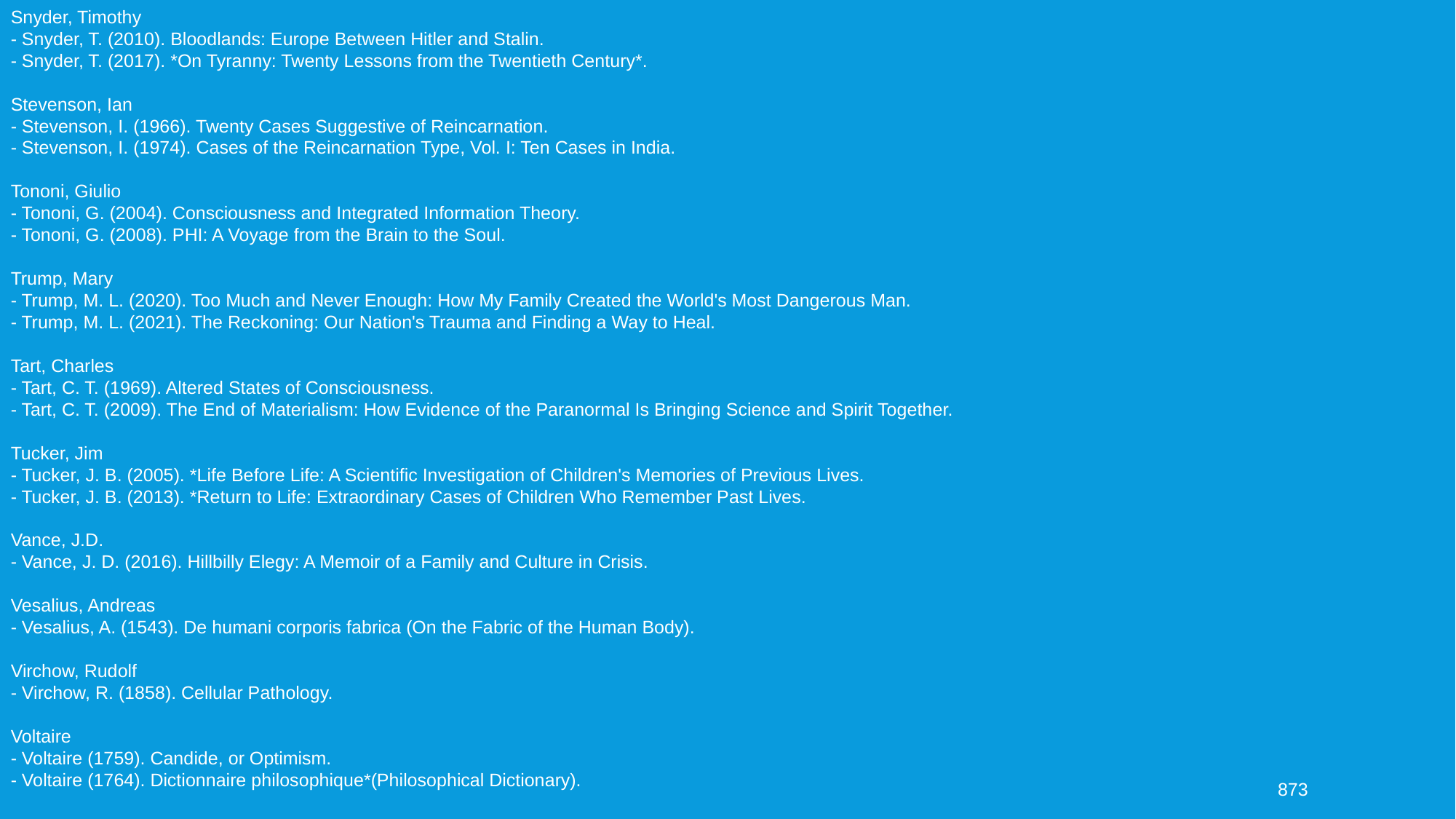

Snyder, Timothy
- Snyder, T. (2010). Bloodlands: Europe Between Hitler and Stalin.
- Snyder, T. (2017). *On Tyranny: Twenty Lessons from the Twentieth Century*.
Stevenson, Ian
- Stevenson, I. (1966). Twenty Cases Suggestive of Reincarnation.
- Stevenson, I. (1974). Cases of the Reincarnation Type, Vol. I: Ten Cases in India.
Tononi, Giulio
- Tononi, G. (2004). Consciousness and Integrated Information Theory.
- Tononi, G. (2008). PHI: A Voyage from the Brain to the Soul.
Trump, Mary
- Trump, M. L. (2020). Too Much and Never Enough: How My Family Created the World's Most Dangerous Man.
- Trump, M. L. (2021). The Reckoning: Our Nation's Trauma and Finding a Way to Heal.
Tart, Charles
- Tart, C. T. (1969). Altered States of Consciousness.
- Tart, C. T. (2009). The End of Materialism: How Evidence of the Paranormal Is Bringing Science and Spirit Together.
Tucker, Jim
- Tucker, J. B. (2005). *Life Before Life: A Scientific Investigation of Children's Memories of Previous Lives.
- Tucker, J. B. (2013). *Return to Life: Extraordinary Cases of Children Who Remember Past Lives.

Vance, J.D.
- Vance, J. D. (2016). Hillbilly Elegy: A Memoir of a Family and Culture in Crisis.
Vesalius, Andreas
- Vesalius, A. (1543). De humani corporis fabrica (On the Fabric of the Human Body).
Virchow, Rudolf
- Virchow, R. (1858). Cellular Pathology.
Voltaire
- Voltaire (1759). Candide, or Optimism.
- Voltaire (1764). Dictionnaire philosophique*(Philosophical Dictionary).
873